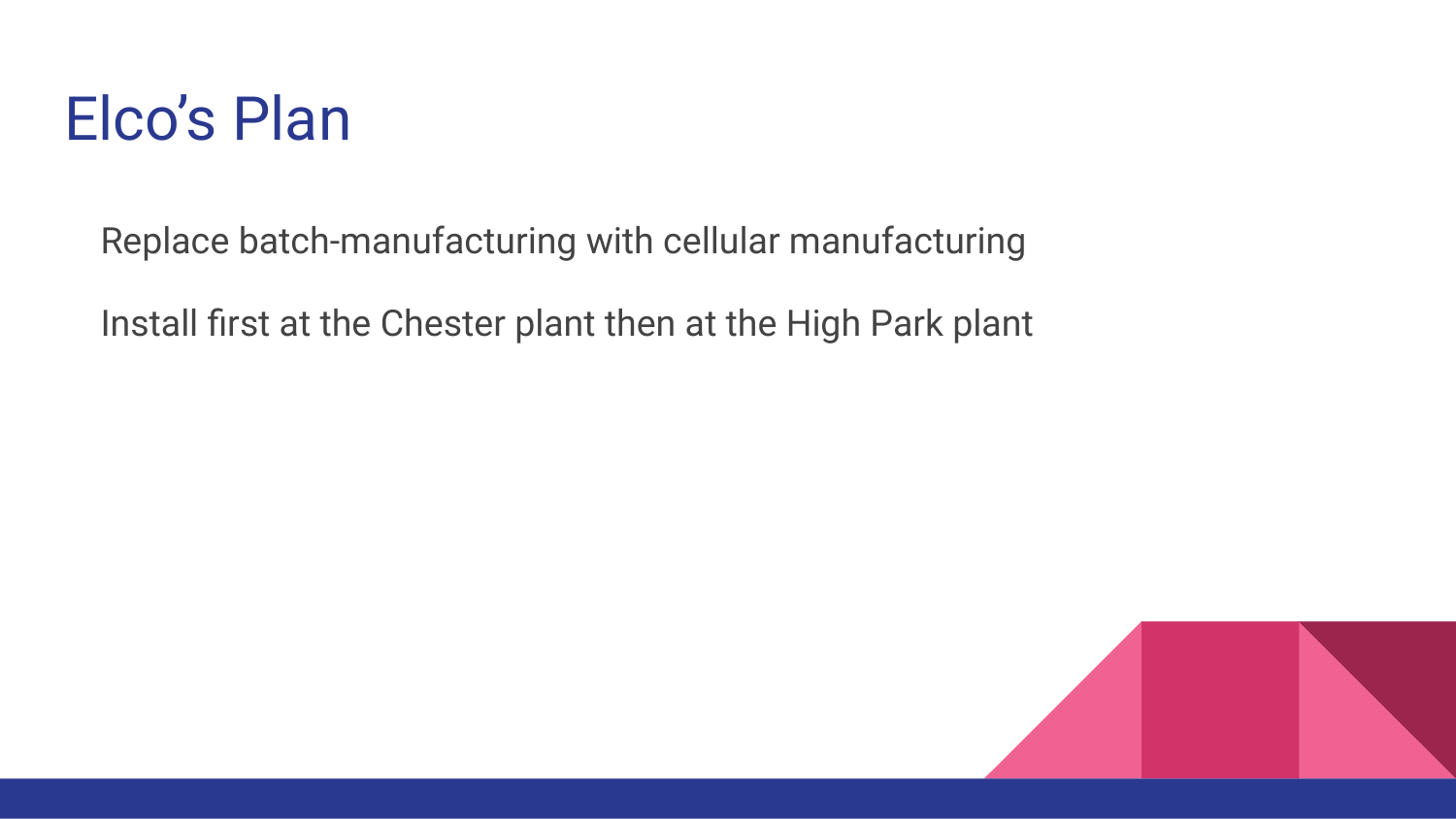

# Elco’s Plan
Replace batch-manufacturing with cellular manufacturing
Install first at the Chester plant then at the High Park plant